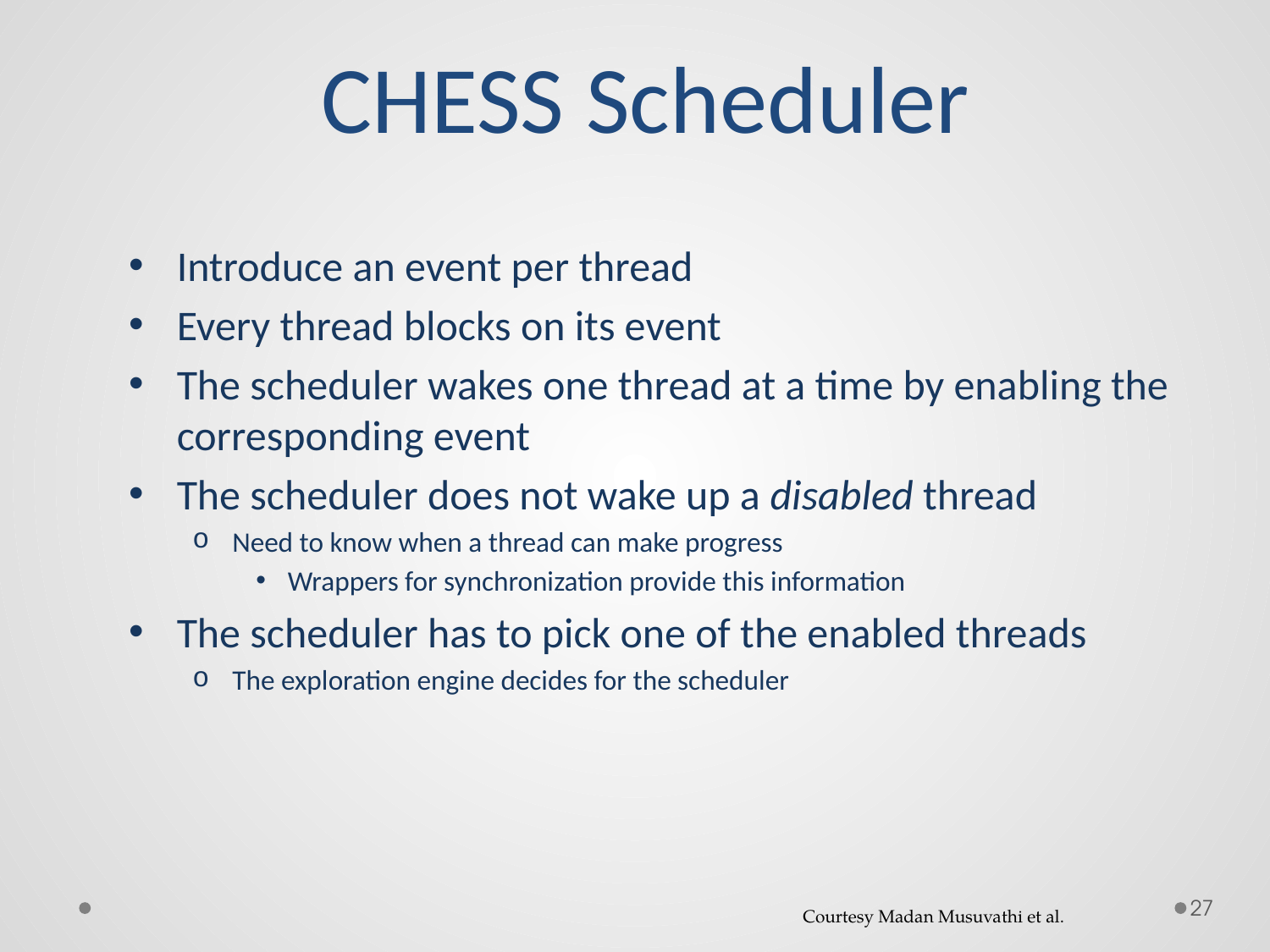

# CHESS Scheduler
Introduce an event per thread
Every thread blocks on its event
The scheduler wakes one thread at a time by enabling the corresponding event
The scheduler does not wake up a disabled thread
Need to know when a thread can make progress
Wrappers for synchronization provide this information
The scheduler has to pick one of the enabled threads
The exploration engine decides for the scheduler
27
Courtesy Madan Musuvathi et al.